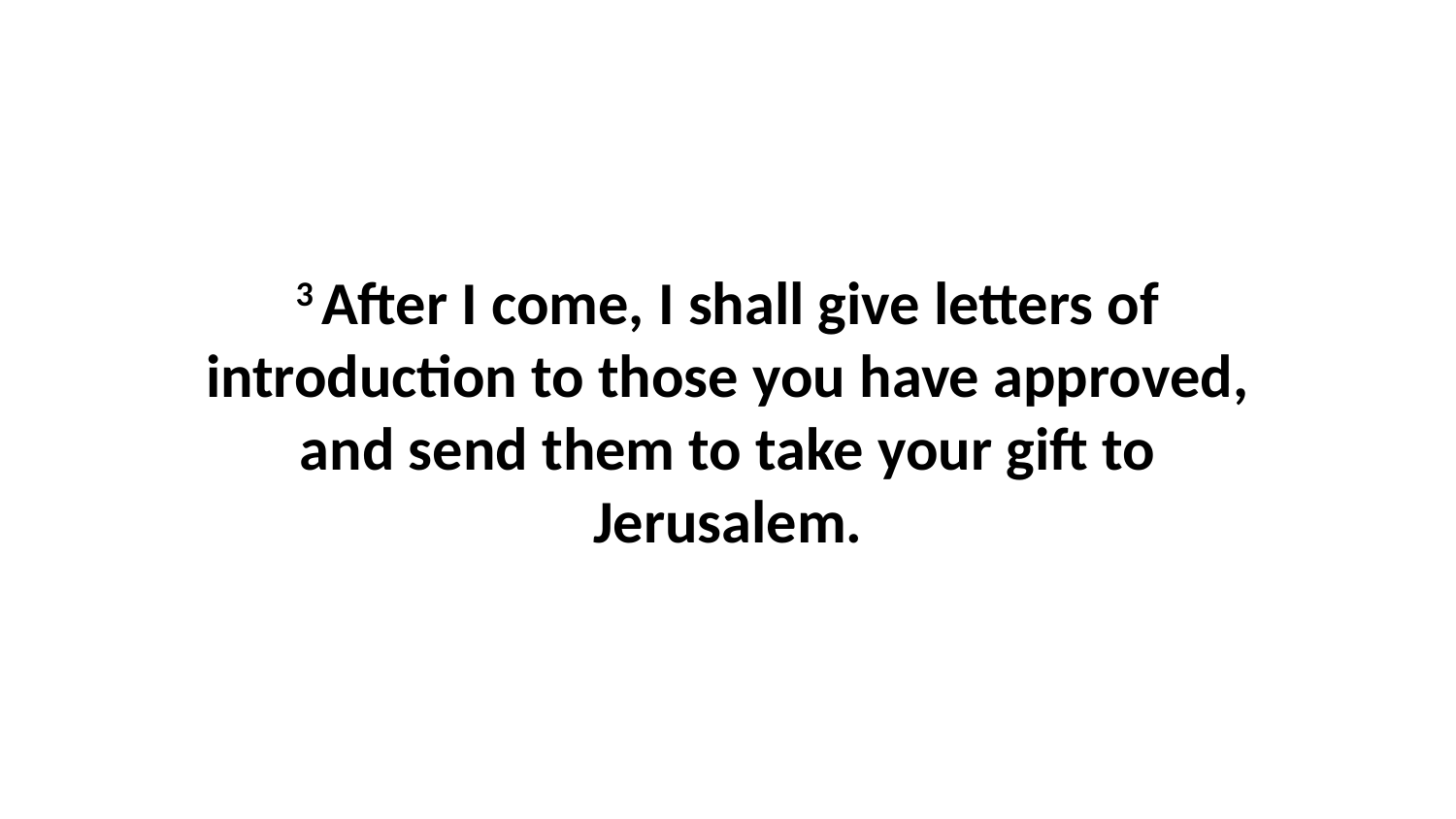

3 After I come, I shall give letters of introduction to those you have approved, and send them to take your gift to Jerusalem.